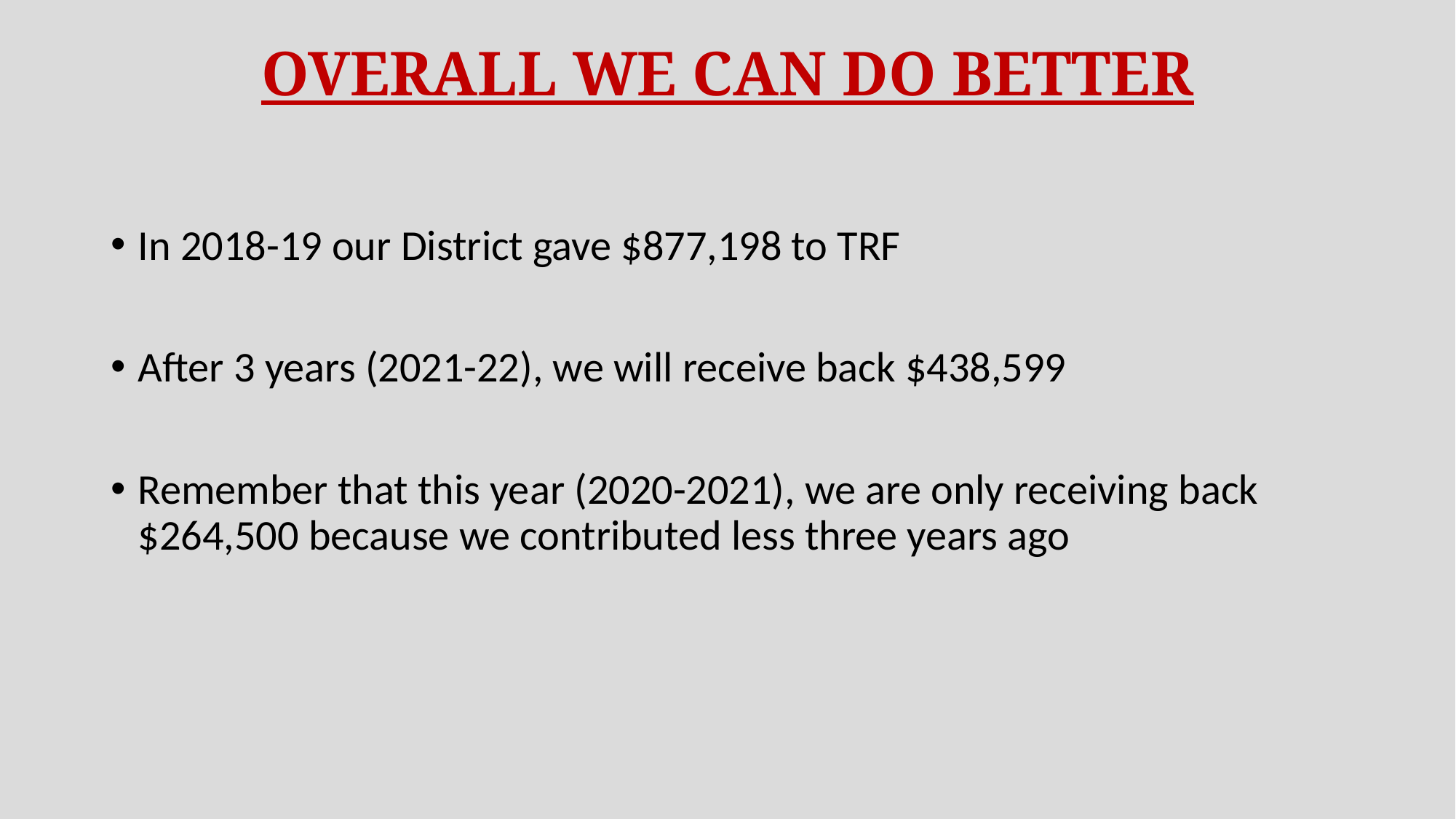

# OVERALL WE CAN DO BETTER
In 2018-19 our District gave $877,198 to TRF

After 3 years (2021-22), we will receive back $438,599

Remember that this year (2020-2021), we are only receiving back $264,500 because we contributed less three years ago